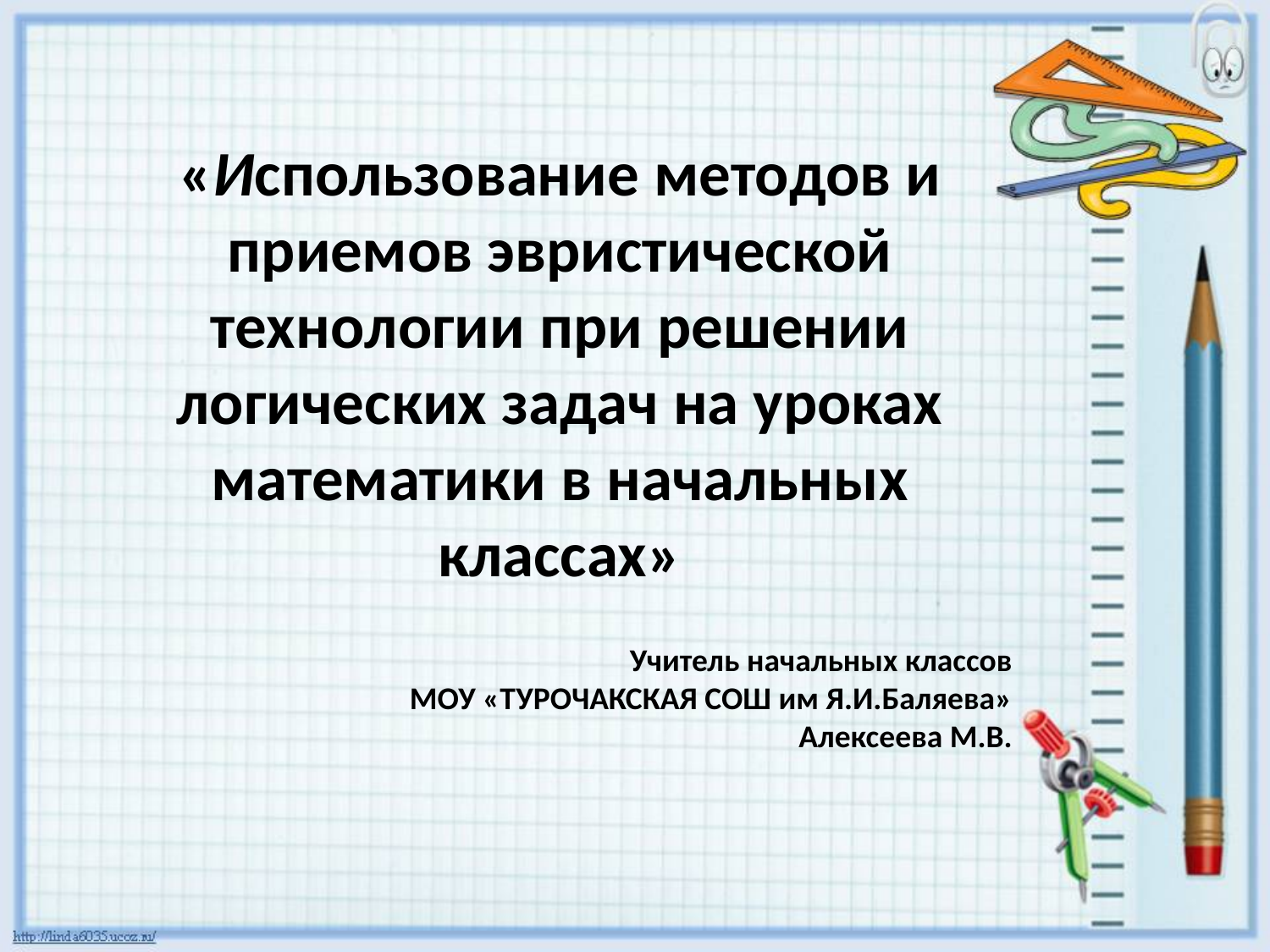

«Использование методов и приемов эвристической технологии при решении логических задач на уроках математики в начальных классах»

Учитель начальных классов
 МОУ «ТУРОЧАКСКАЯ СОШ им Я.И.Баляева»
Алексеева М.В.